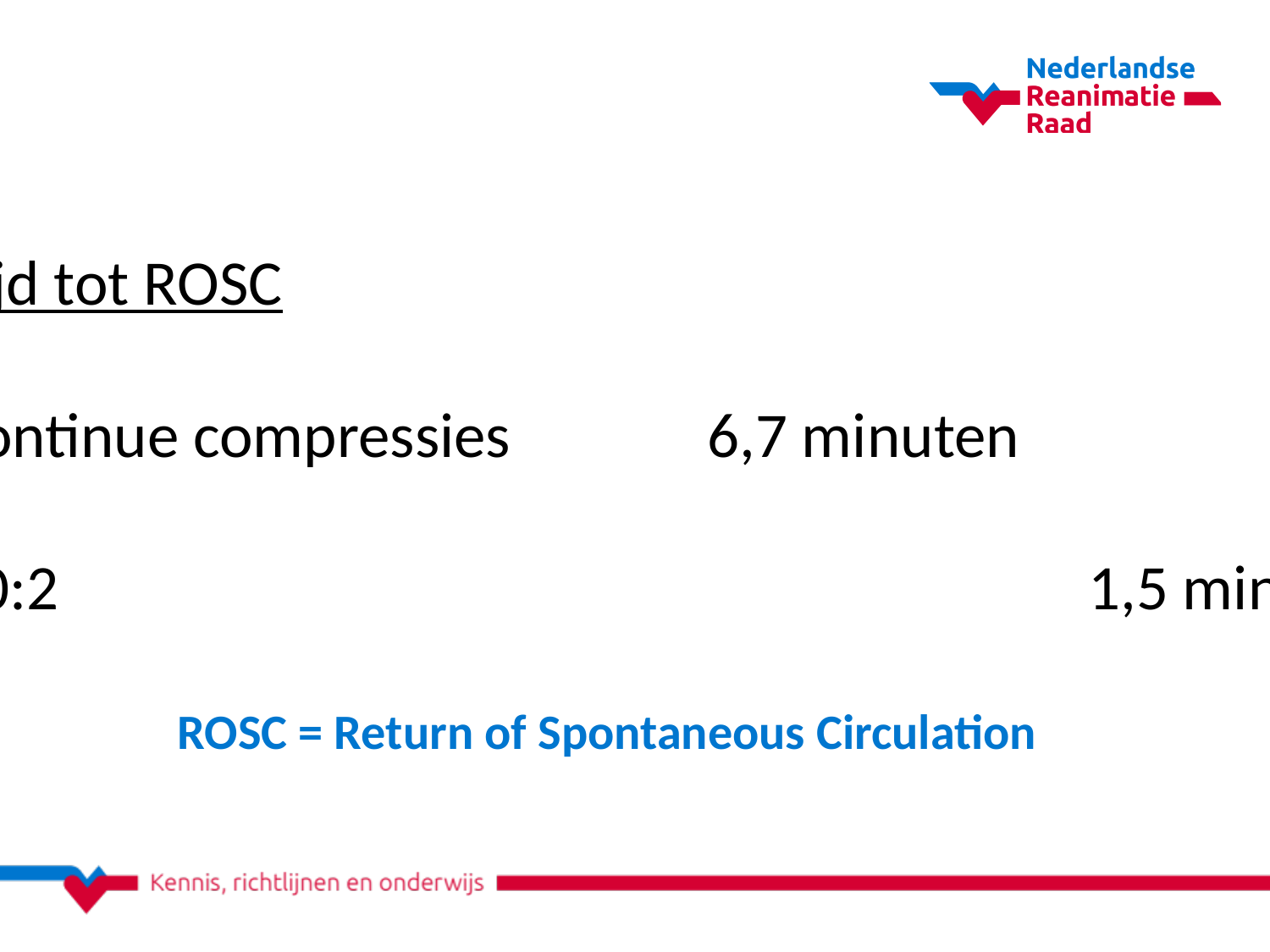

Tijd tot ROSC

Continue compressies		6,7 minuten

30:2									1,5 minuut
# ROSC = Return of Spontaneous Circulation